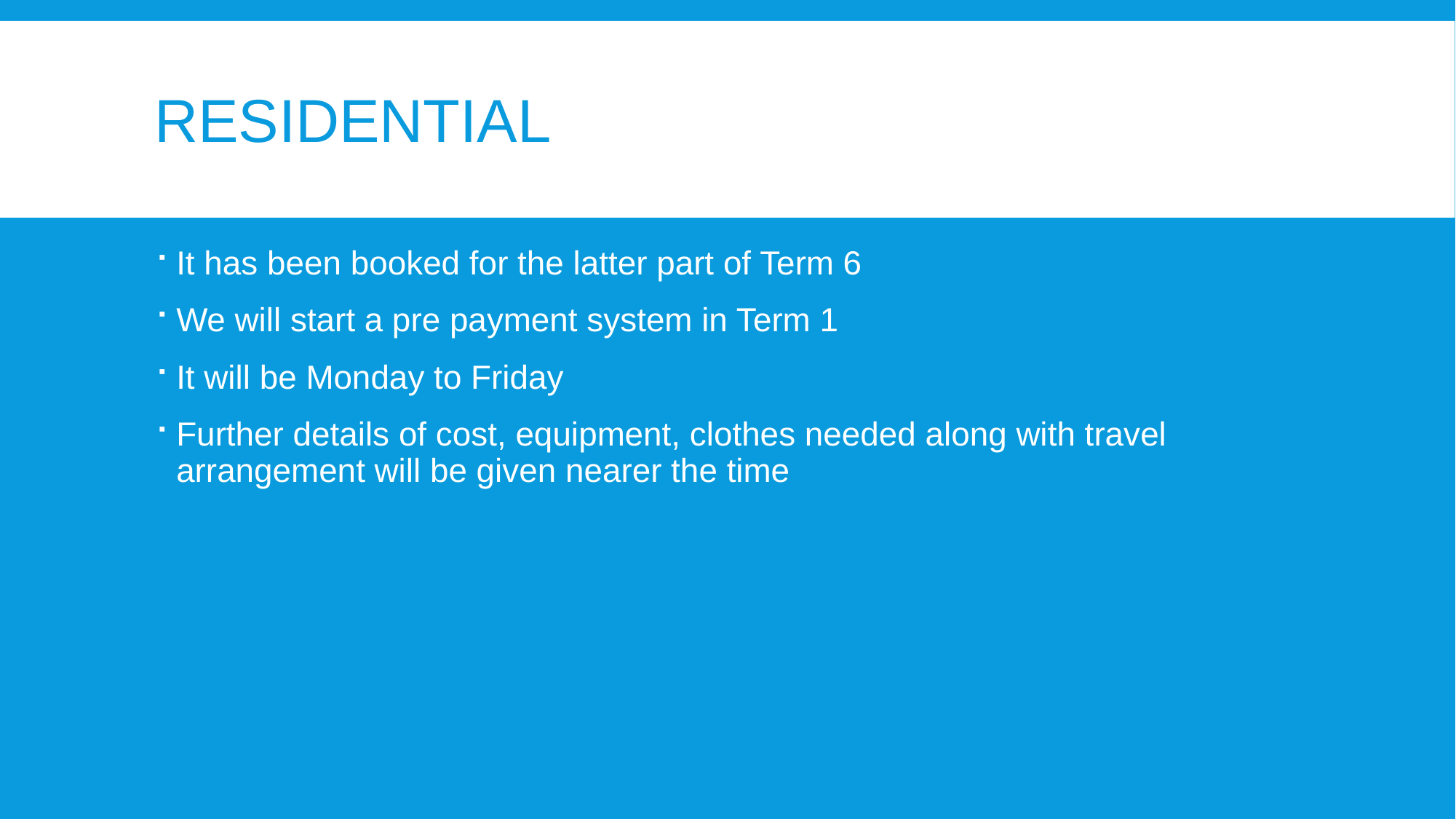

# Residential
It has been booked for the latter part of Term 6
We will start a pre payment system in Term 1
It will be Monday to Friday
Further details of cost, equipment, clothes needed along with travel arrangement will be given nearer the time